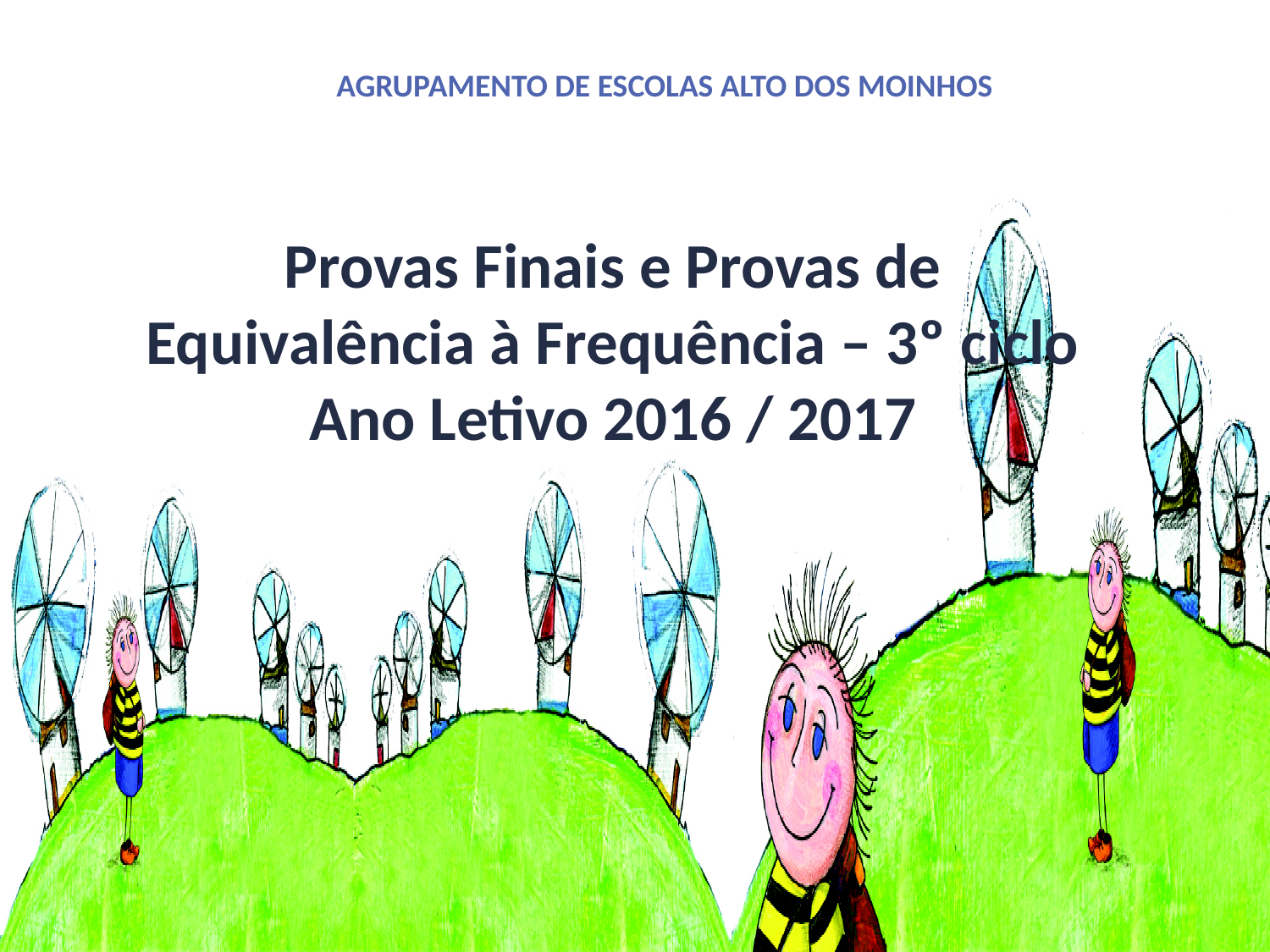

AGRUPAMENTO DE ESCOLAS ALTO DOS MOINHOS
# Provas Finais e Provas de Equivalência à Frequência – 3º ciclo Ano Letivo 2016 / 2017